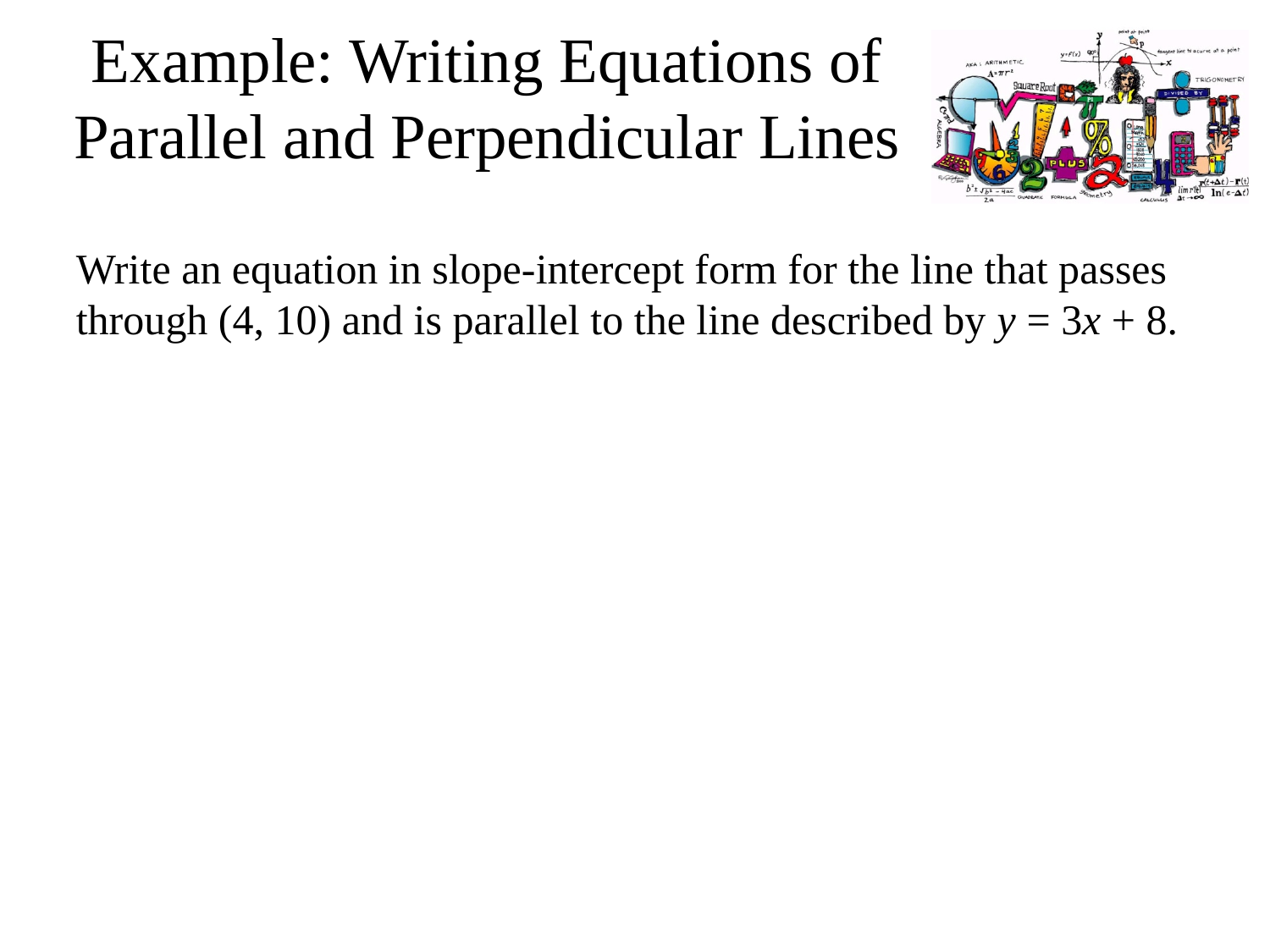

# Example: Writing Equations of Parallel and Perpendicular Lines
Write an equation in slope-intercept form for the line that passes through (4, 10) and is parallel to the line described by y = 3x + 8.